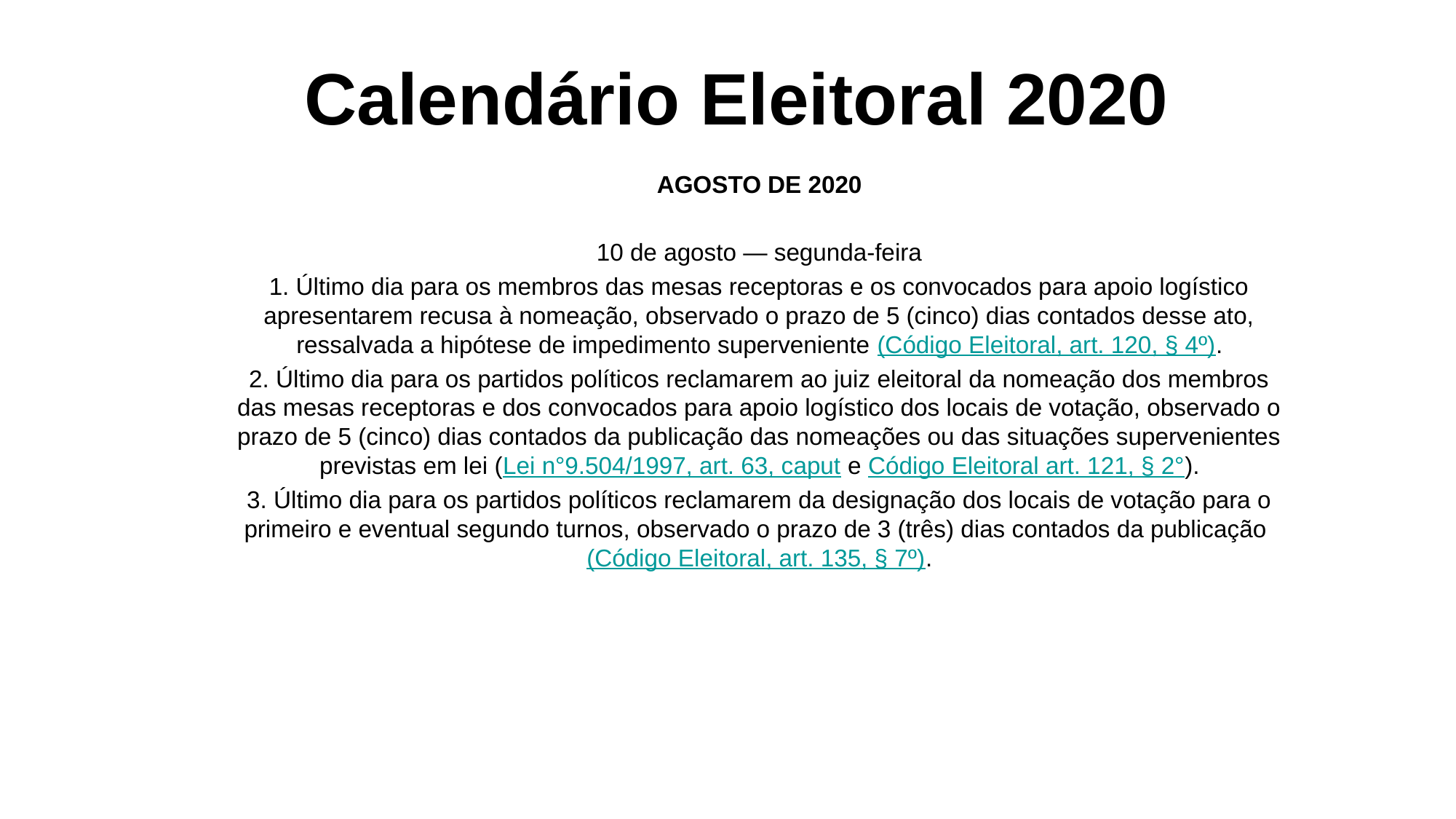

# Calendário Eleitoral 2020
AGOSTO DE 2020

10 de agosto — segunda-feira
1. Último dia para os membros das mesas receptoras e os convocados para apoio logístico apresentarem recusa à nomeação, observado o prazo de 5 (cinco) dias contados desse ato, ressalvada a hipótese de impedimento superveniente (Código Eleitoral, art. 120, § 4º).
2. Último dia para os partidos políticos reclamarem ao juiz eleitoral da nomeação dos membros das mesas receptoras e dos convocados para apoio logístico dos locais de votação, observado o prazo de 5 (cinco) dias contados da publicação das nomeações ou das situações supervenientes previstas em lei (Lei n°9.504/1997, art. 63, caput e Código Eleitoral art. 121, § 2°).
3. Último dia para os partidos políticos reclamarem da designação dos locais de votação para o primeiro e eventual segundo turnos, observado o prazo de 3 (três) dias contados da publicação (Código Eleitoral, art. 135, § 7º).